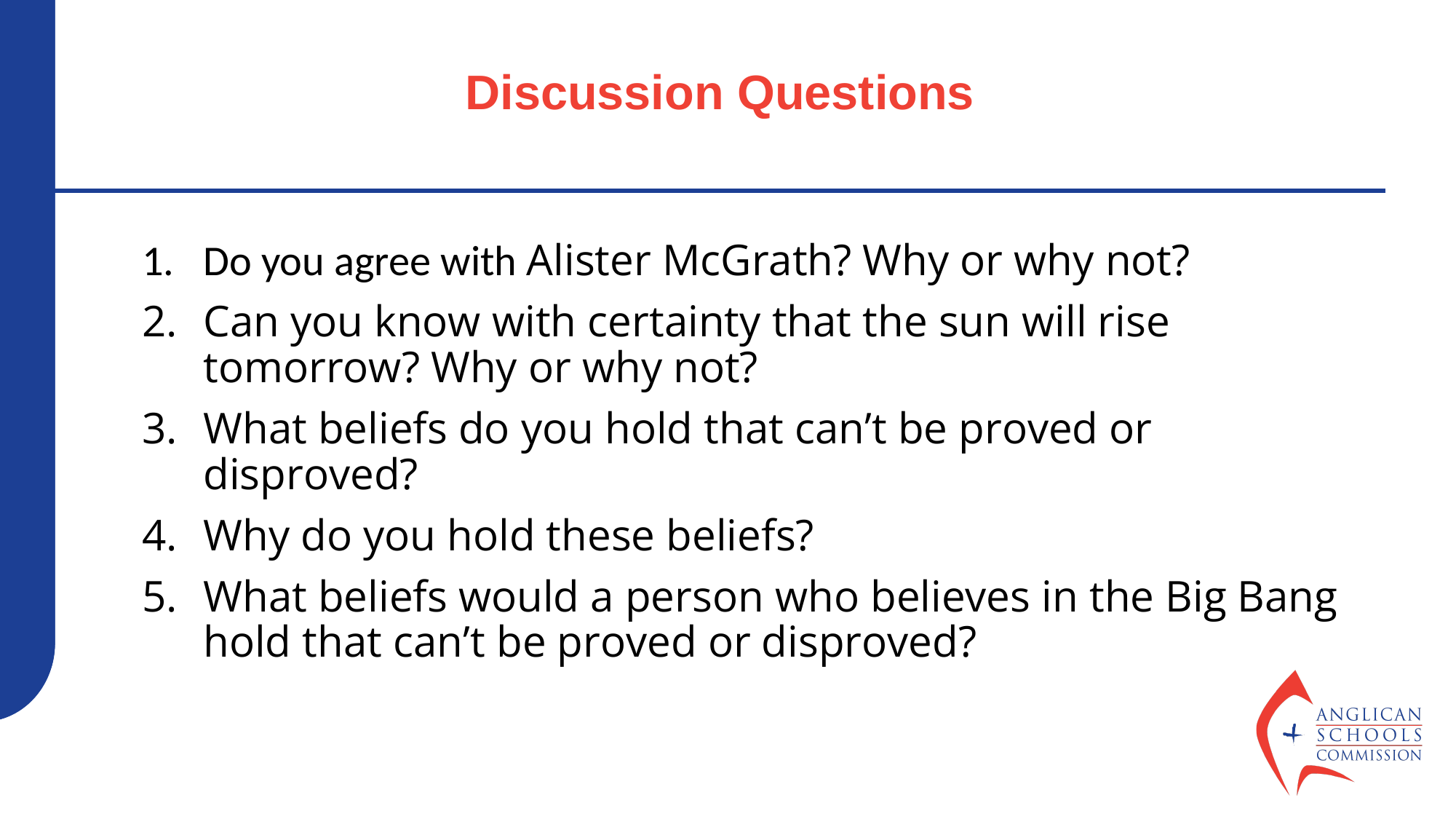

# Discussion Questions
Do you agree with Alister McGrath? Why or why not?
Can you know with certainty that the sun will rise tomorrow? Why or why not?
What beliefs do you hold that can’t be proved or disproved?
Why do you hold these beliefs?
What beliefs would a person who believes in the Big Bang hold that can’t be proved or disproved?